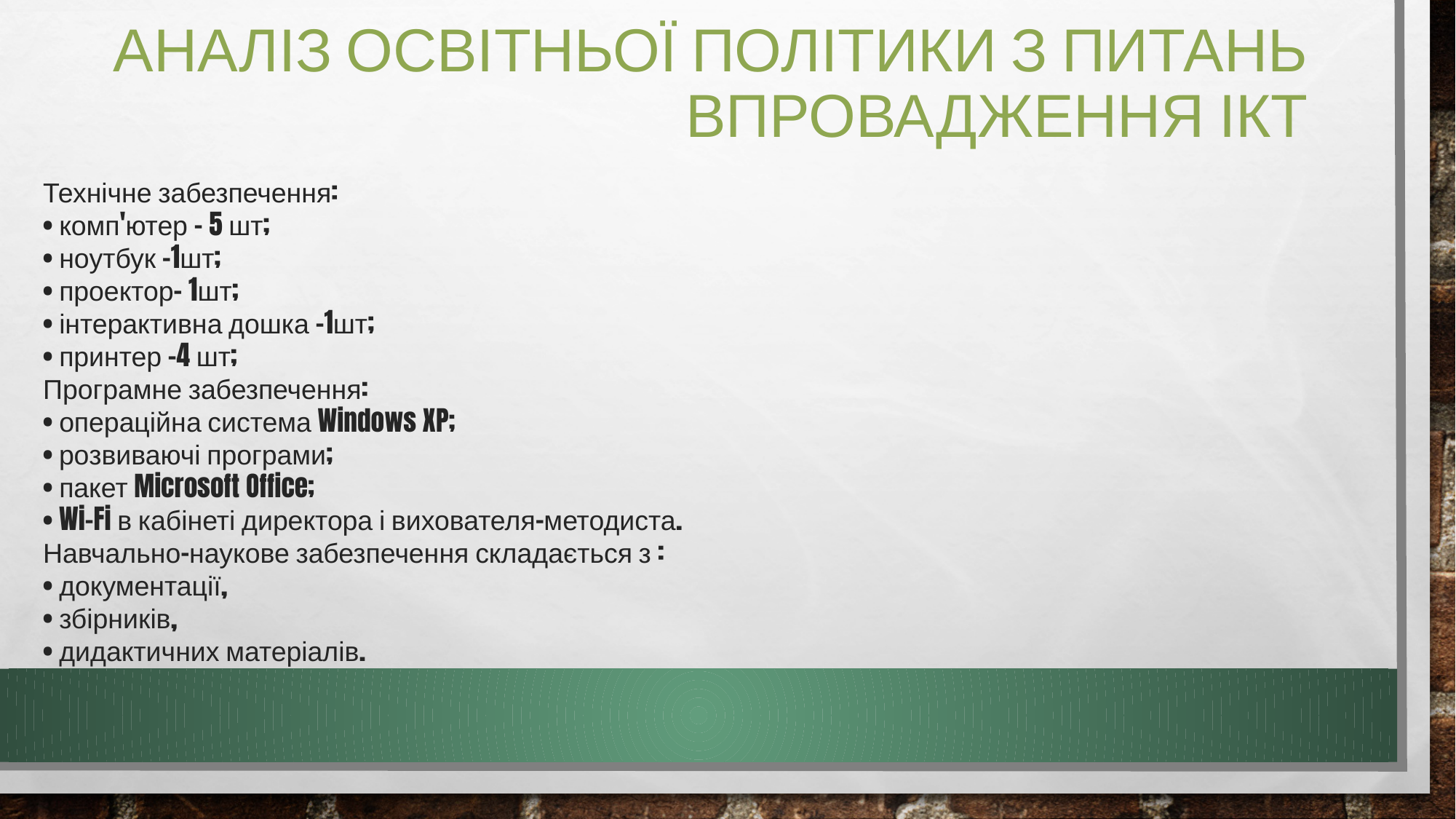

# Аналіз освітньої політики з питань впровадження ІКТ
Технічне забезпечення:
• комп'ютер – 5 шт;
• ноутбук -1шт;
• проектор- 1шт;
• інтерактивна дошка -1шт;
• принтер -4 шт;
Програмне забезпечення:
• операційна система Windows XP;
• розвиваючі програми;
• пакет Microsoft Office;
• Wi-Fi в кабінеті директора і вихователя-методиста.
Навчально-наукове забезпечення складається з :
• документації,
• збірників,
• дидактичних матеріалів.